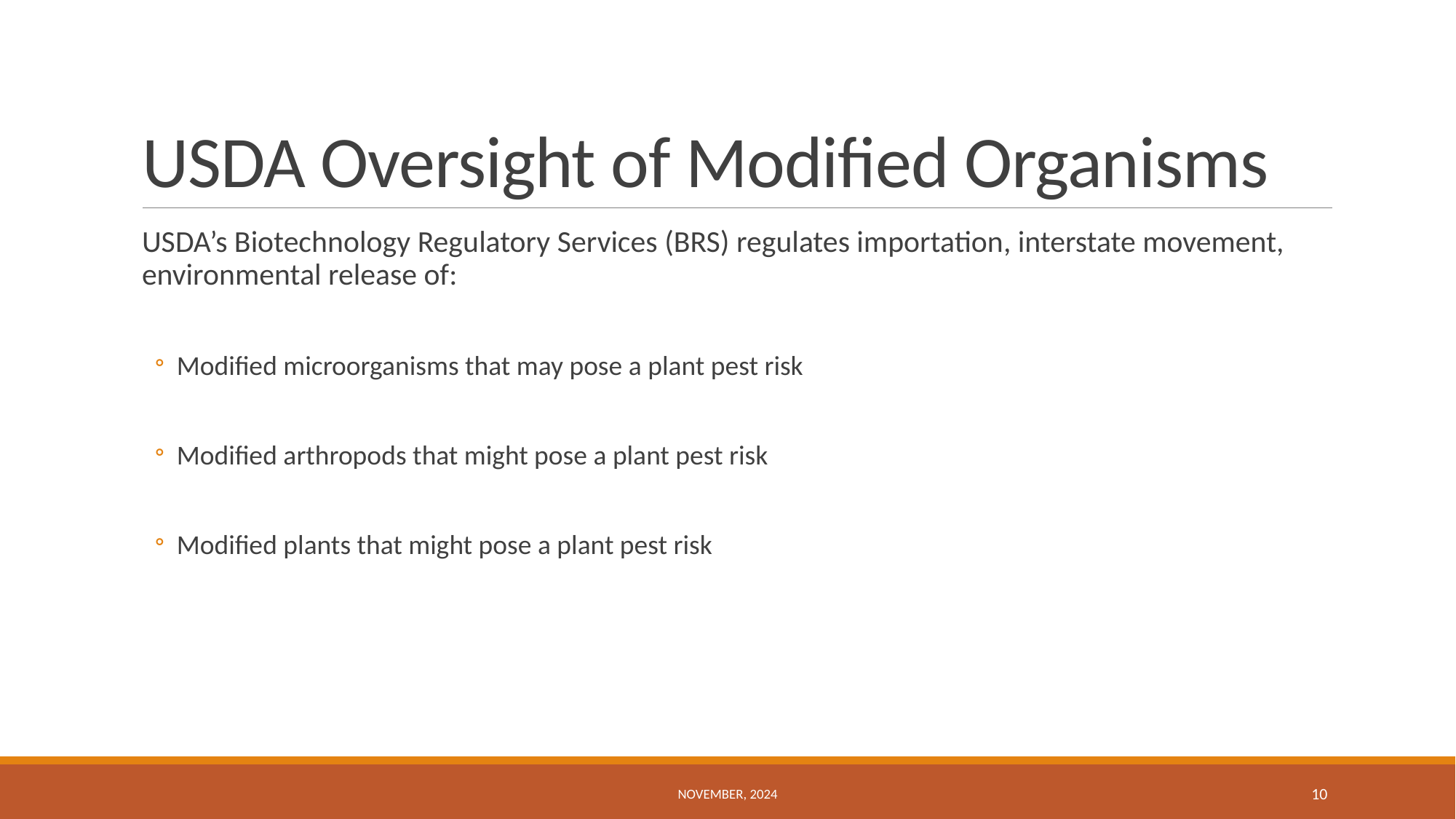

# USDA Oversight of Modified Organisms
USDA’s Biotechnology Regulatory Services (BRS) regulates importation, interstate movement, environmental release of:

Modified microorganisms that may pose a plant pest risk

Modified arthropods that might pose a plant pest risk

Modified plants that might pose a plant pest risk
November, 2024
10